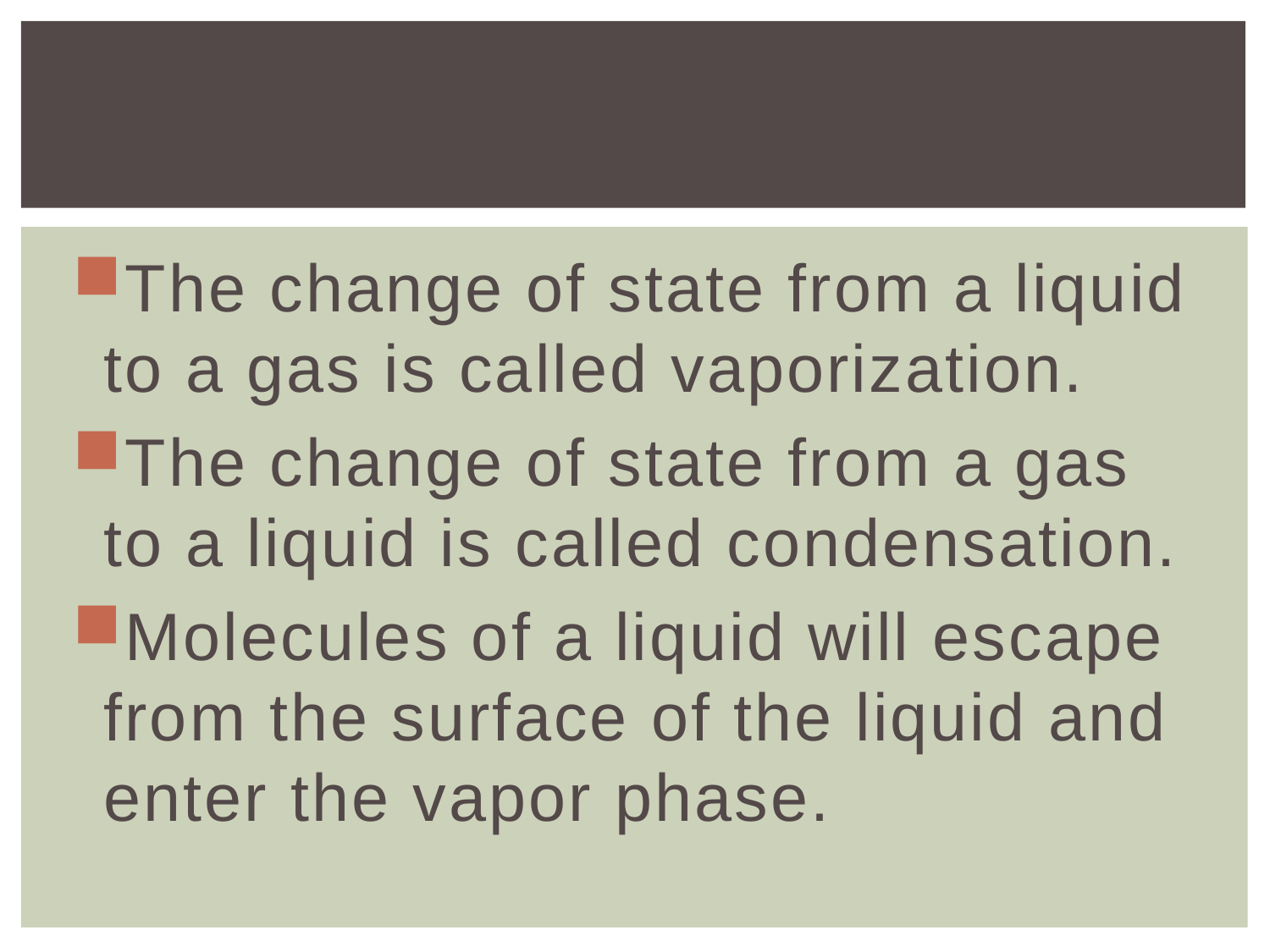

#
The change of state from a liquid to a gas is called vaporization.
The change of state from a gas to a liquid is called condensation.
Molecules of a liquid will escape from the surface of the liquid and enter the vapor phase.